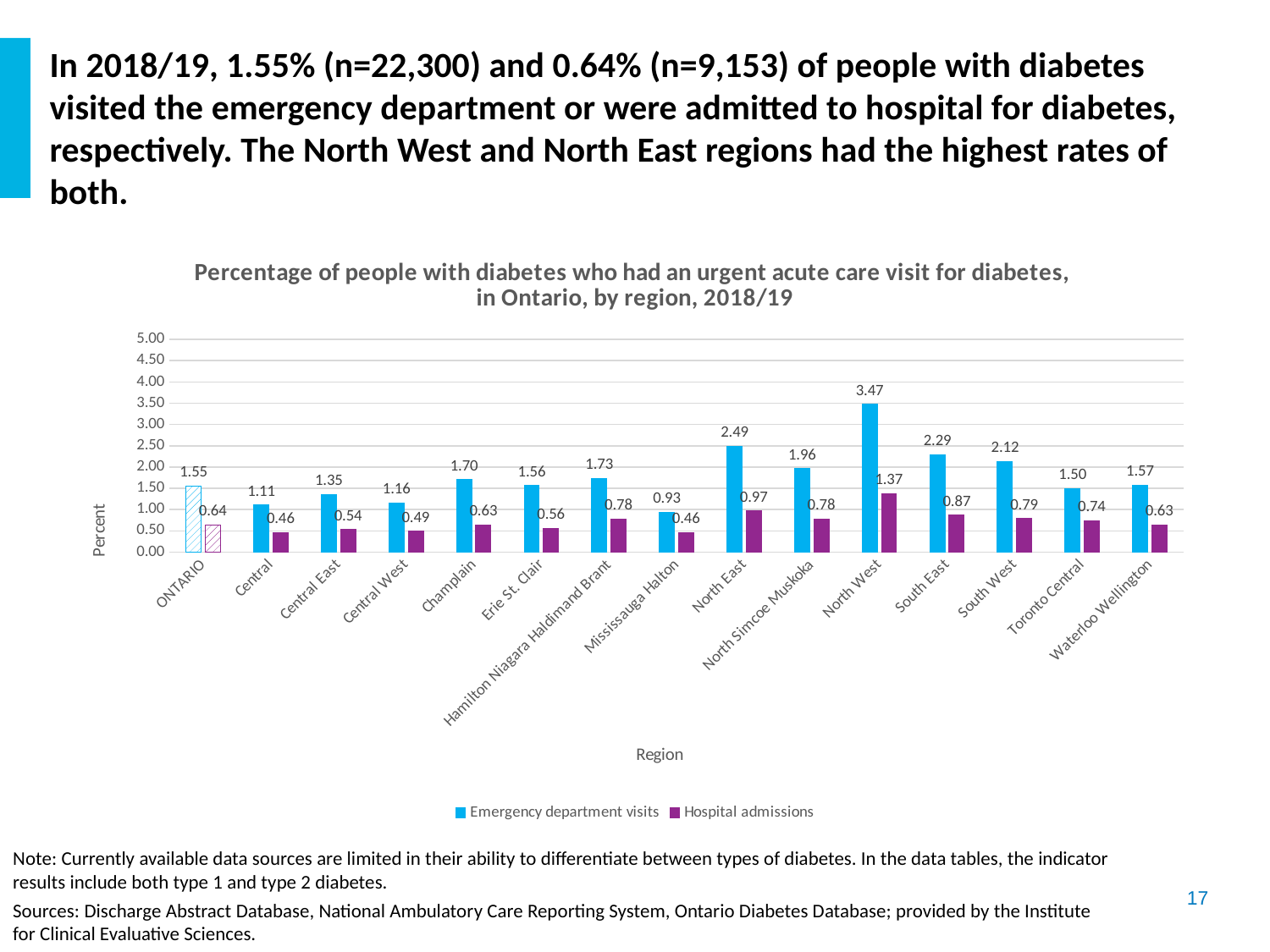

In 2018/19, 1.55% (n=22,300) and 0.64% (n=9,153) of people with diabetes visited the emergency department or were admitted to hospital for diabetes, respectively. The North West and North East regions had the highest rates of both.

### Chart: Percentage of people with diabetes who had an urgent acute care visit for diabetes, in Ontario, by region, 2018/19

| Category | Emergency department visits | Hospital admissions |
|---|---|---|
| ONTARIO | 1.55 | 0.64 |
| Central | 1.11075172050426 | 0.46297274334927 |
| Central East | 1.34931471902877 | 0.53556513693133 |
| Central West | 1.15614890865313 | 0.49089500156491 |
| Champlain | 1.70286488069137 | 0.63432118987212 |
| Erie St. Clair | 1.56101518554604 | 0.55939268710372 |
| Hamilton Niagara Haldimand Brant | 1.73347998928664 | 0.77795196135417 |
| Mississauga Halton | 0.93118858441939 | 0.45577864628324 |
| North East | 2.48620245379907 | 0.9670321374413 |
| North Simcoe Muskoka | 1.95809745299442 | 0.78106558589596 |
| North West | 3.47268445147094 | 1.37124221089853 |
| South East | 2.28571906712048 | 0.87074162758484 |
| South West | 2.12288586833848 | 0.78824861822718 |
| Toronto Central | 1.49771098910719 | 0.73603351900349 |
| Waterloo Wellington | 1.57327643095344 | 0.63353846471935 |
Note: Currently available data sources are limited in their ability to differentiate between types of diabetes. In the data tables, the indicator results include both type 1 and type 2 diabetes.
Sources: Discharge Abstract Database, National Ambulatory Care Reporting System, Ontario Diabetes Database; provided by the Institute for Clinical Evaluative Sciences.